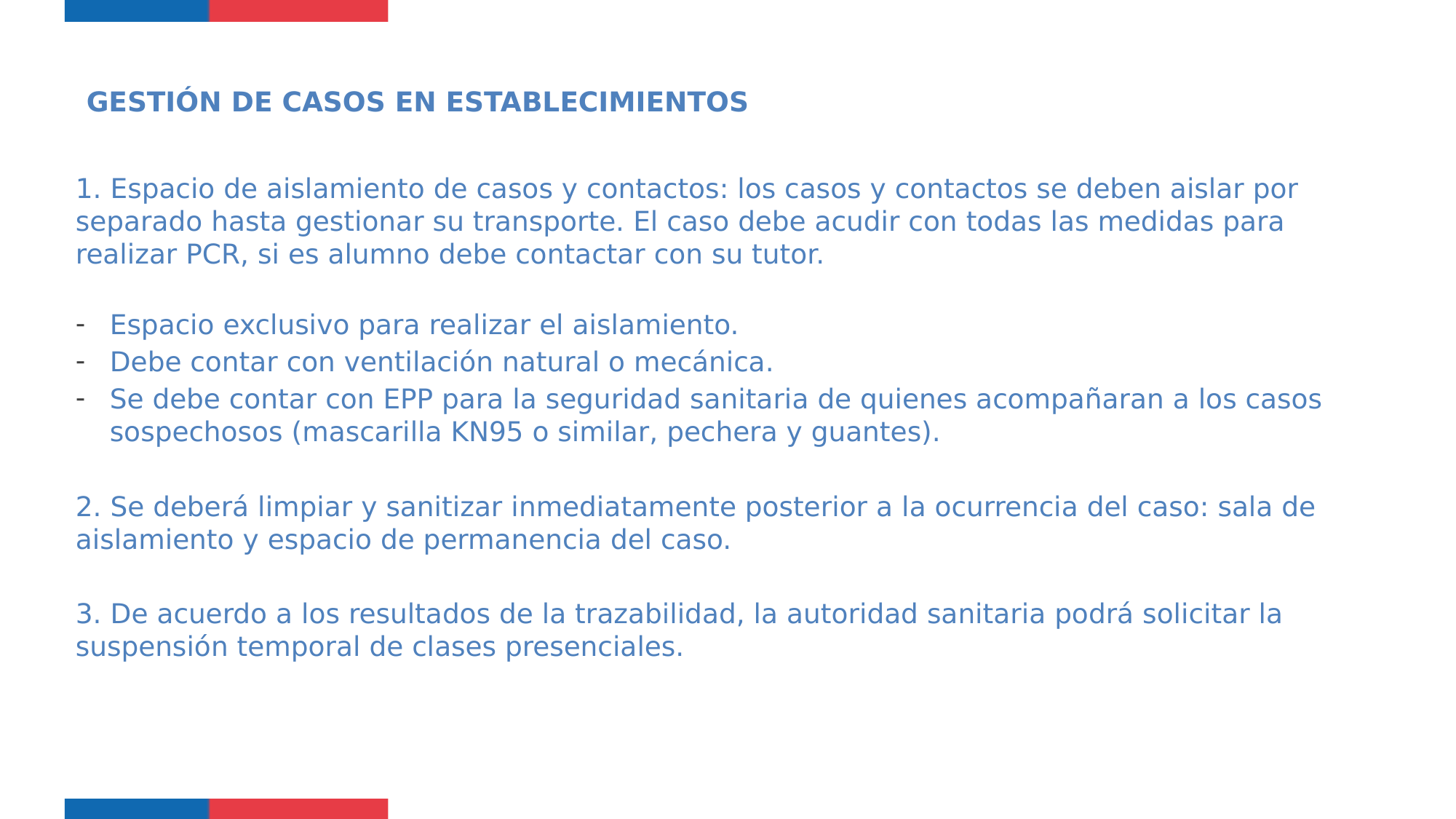

GESTIÓN DE CASOS EN ESTABLECIMIENTOS
1. Espacio de aislamiento de casos y contactos: los casos y contactos se deben aislar por separado hasta gestionar su transporte. El caso debe acudir con todas las medidas para realizar PCR, si es alumno debe contactar con su tutor.

Espacio exclusivo para realizar el aislamiento.
Debe contar con ventilación natural o mecánica.
Se debe contar con EPP para la seguridad sanitaria de quienes acompañaran a los casos sospechosos (mascarilla KN95 o similar, pechera y guantes).

2. Se deberá limpiar y sanitizar inmediatamente posterior a la ocurrencia del caso: sala de aislamiento y espacio de permanencia del caso.

3. De acuerdo a los resultados de la trazabilidad, la autoridad sanitaria podrá solicitar la suspensión temporal de clases presenciales.